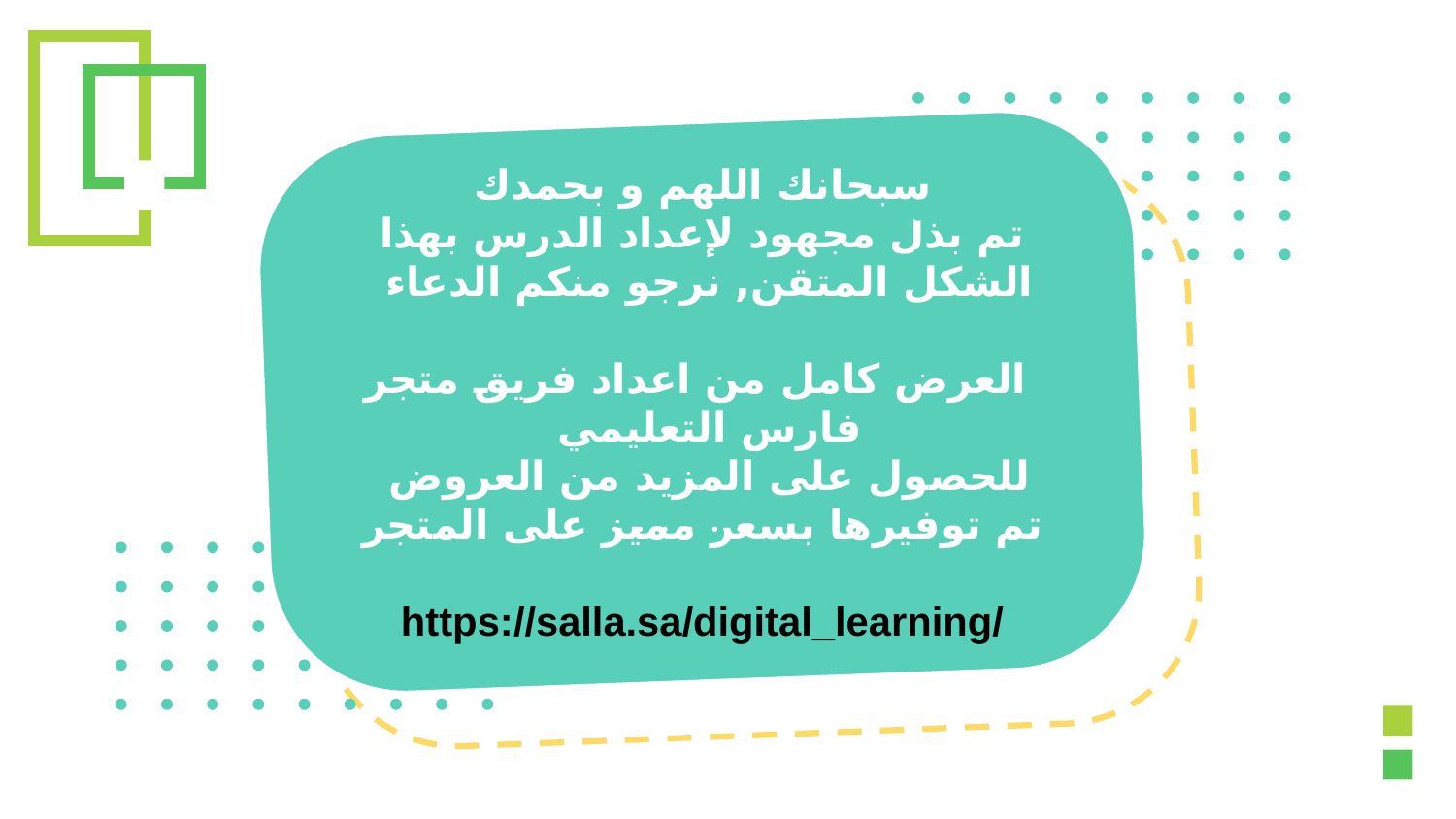

سبحانك اللهم و بحمدك
تم بذل مجهود لإعداد الدرس بهذا الشكل المتقن, نرجو منكم الدعاء
 العرض كامل من اعداد فريق متجر فارس التعليمي
للحصول على المزيد من العروض
تم توفيرها بسعر مميز على المتجر
https://salla.sa/digital_learning/